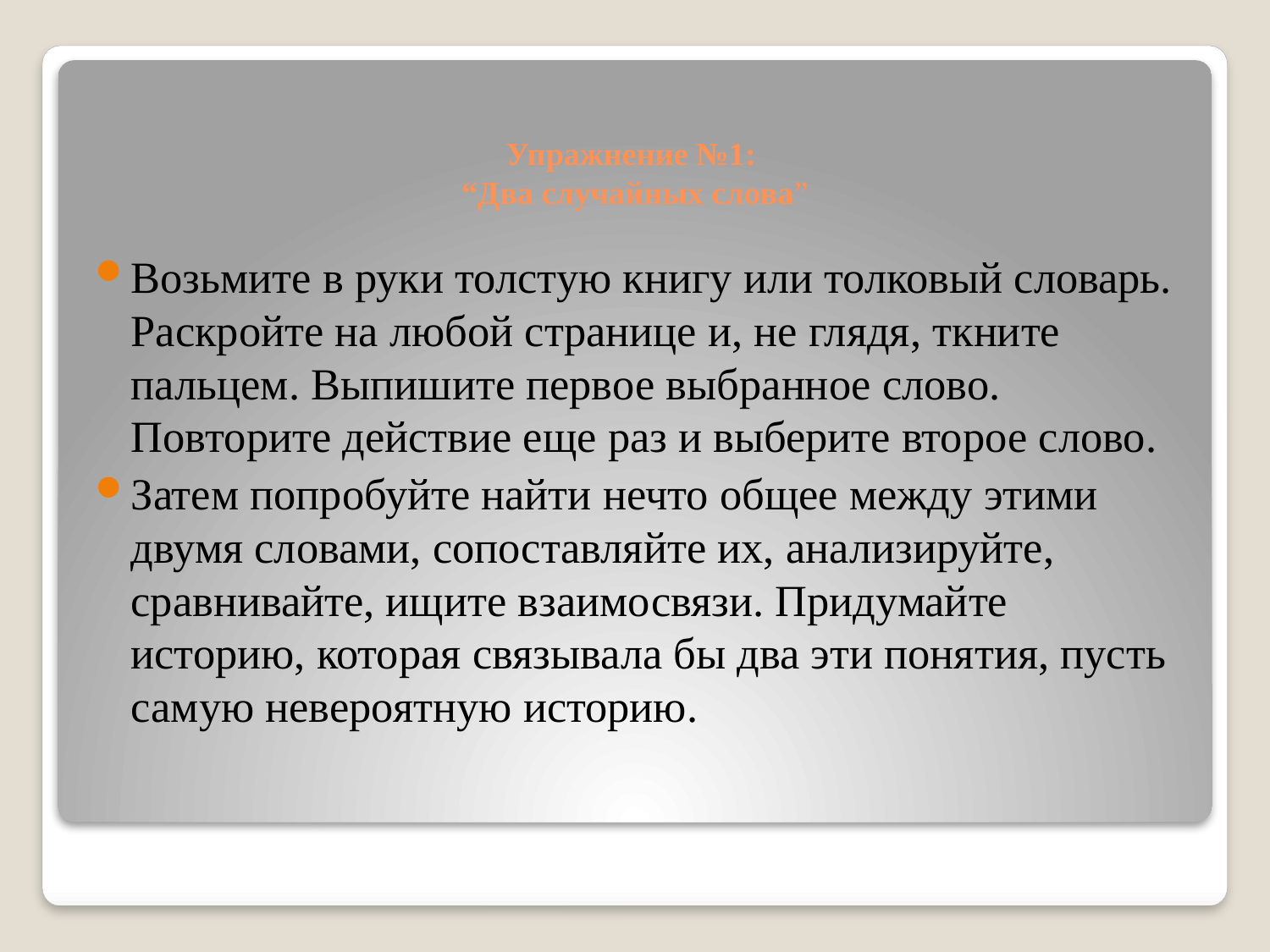

# Упражнение №1: “Два случайных слова”
Возьмите в руки толстую книгу или толковый словарь. Раскройте на любой странице и, не глядя, ткните пальцем. Выпишите первое выбранное слово. Повторите действие еще раз и выберите второе слово.
Затем попробуйте найти нечто общее между этими двумя словами, сопоставляйте их, анализируйте, сравнивайте, ищите взаимосвязи. Придумайте историю, которая связывала бы два эти понятия, пусть самую невероятную историю.